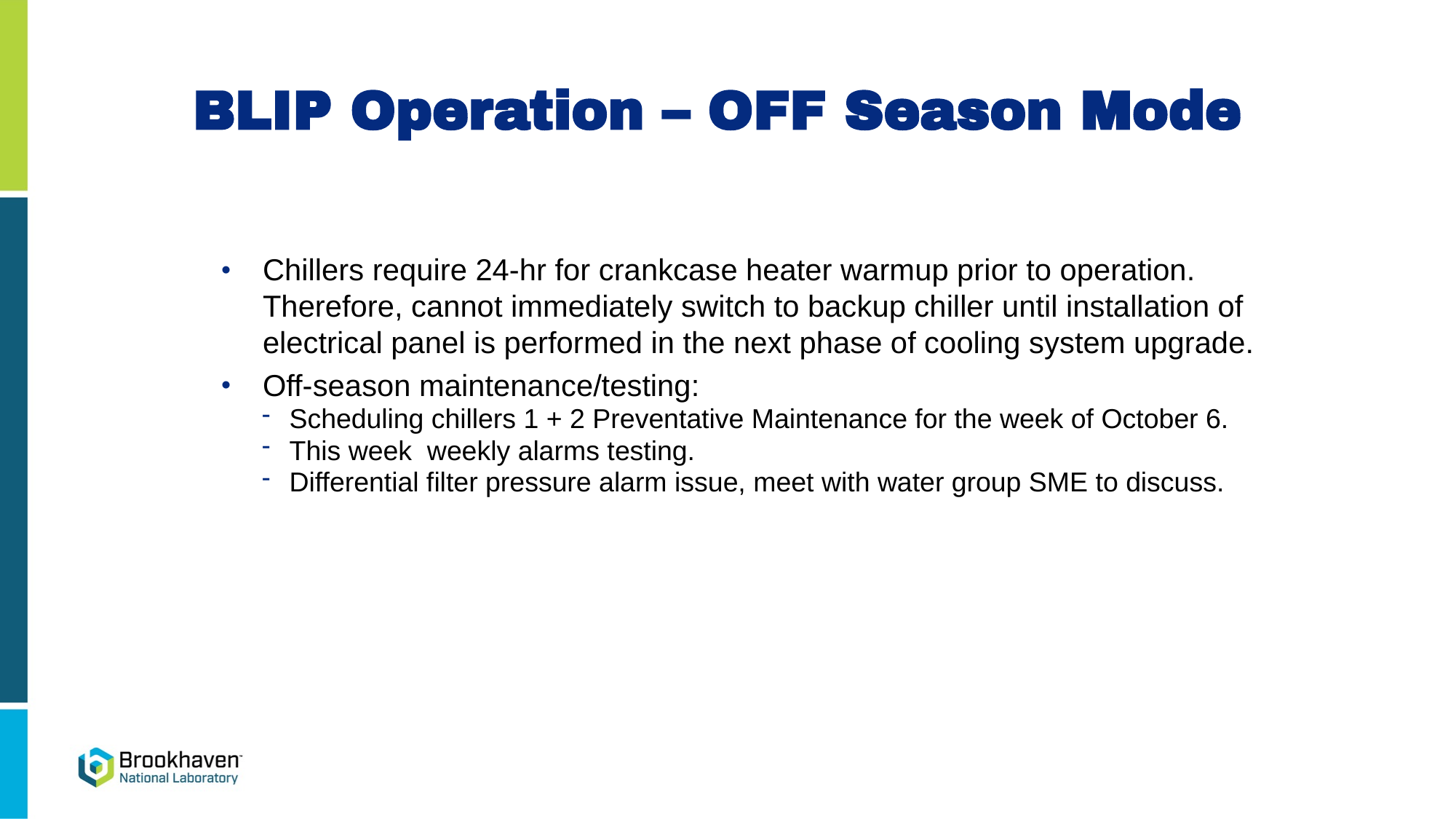

Chillers require 24-hr for crankcase heater warmup prior to operation. Therefore, cannot immediately switch to backup chiller until installation of electrical panel is performed in the next phase of cooling system upgrade.
Off-season maintenance/testing:
Scheduling chillers 1 + 2 Preventative Maintenance for the week of October 6.
This week  weekly alarms testing.
Differential filter pressure alarm issue, meet with water group SME to discuss.

BLIP Operation – OFF Season Mode